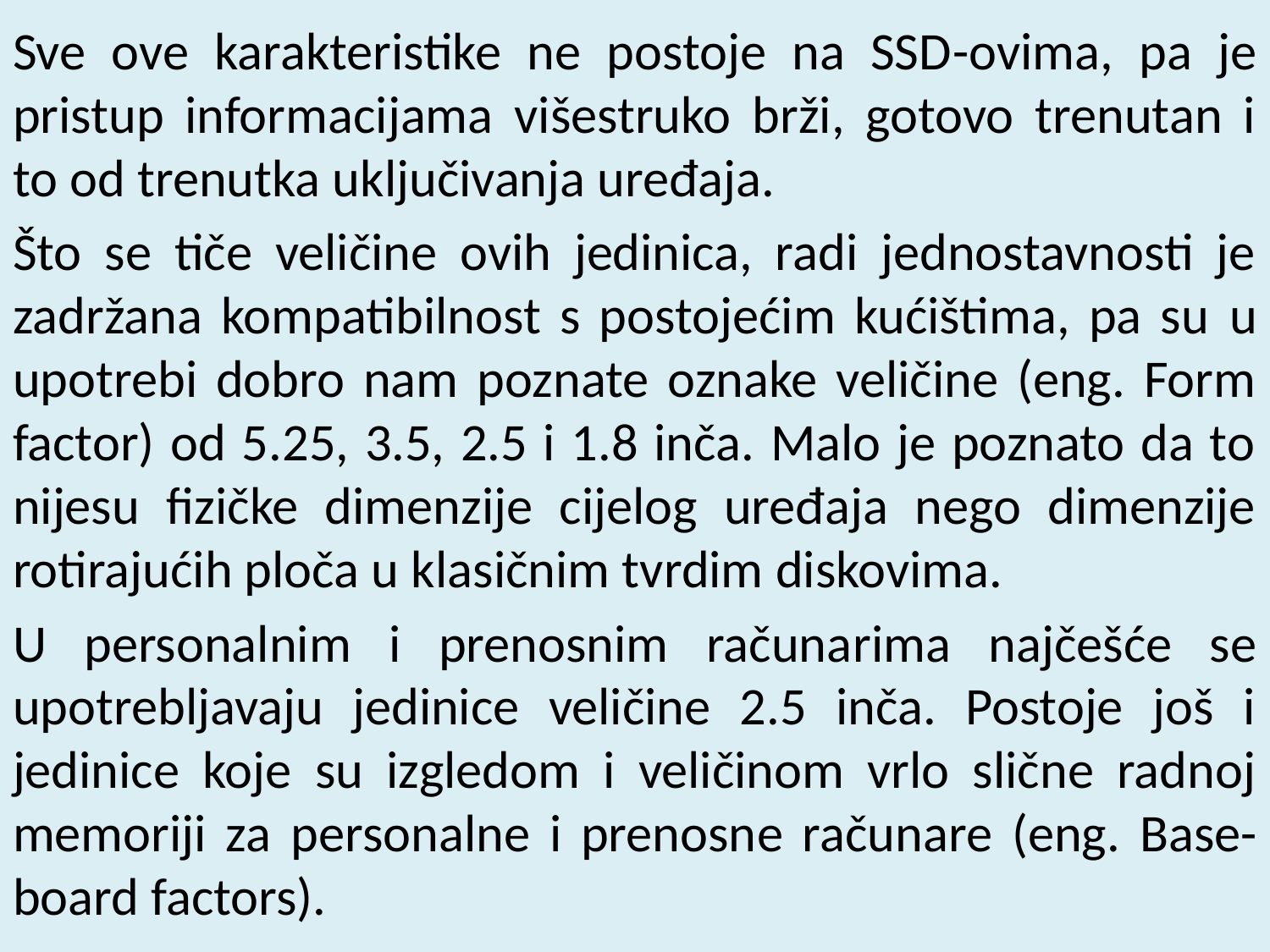

Sve ove karakteristike ne postoje na SSD-ovima, pa je pristup informacijama višestruko brži, gotovo trenutan i to od trenutka uključivanja uređaja.
Što se tiče veličine ovih jedinica, radi jednostavnosti je zadržana kompatibilnost s postojećim kućištima, pa su u upotrebi dobro nam poznate oznake veličine (eng. Form factor) od 5.25, 3.5, 2.5 i 1.8 inča. Malo je poznato da to nijesu fizičke dimenzije cijelog uređaja nego dimenzije rotirajućih ploča u klasičnim tvrdim diskovima.
U personalnim i prenosnim računarima najčešće se upotrebljavaju jedinice veličine 2.5 inča. Postoje još i jedinice koje su izgledom i veličinom vrlo slične radnoj memoriji za personalne i prenosne računare (eng. Base-board factors).